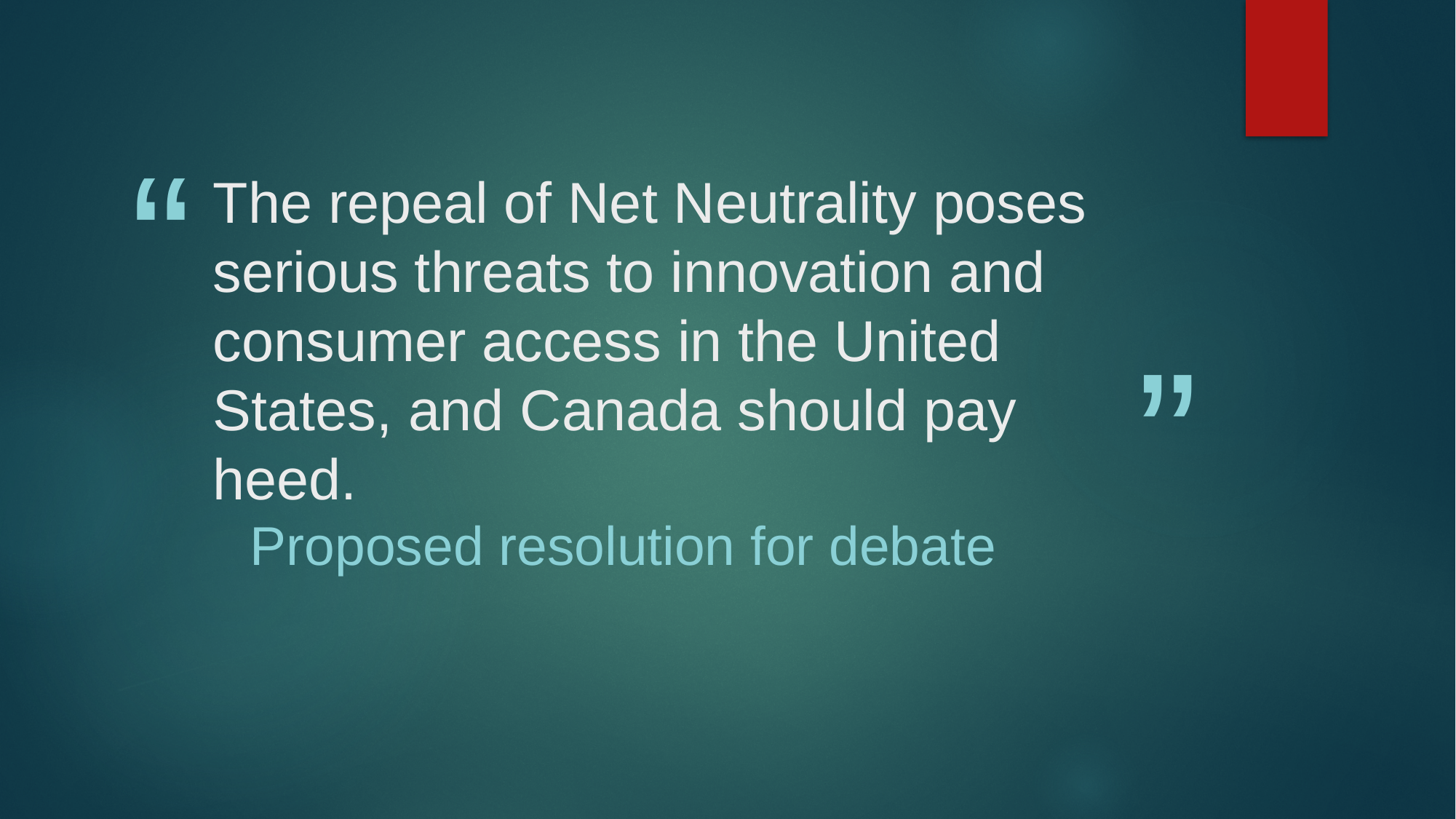

# The repeal of Net Neutrality poses serious threats to innovation and consumer access in the United States, and Canada should pay heed.
Proposed resolution for debate